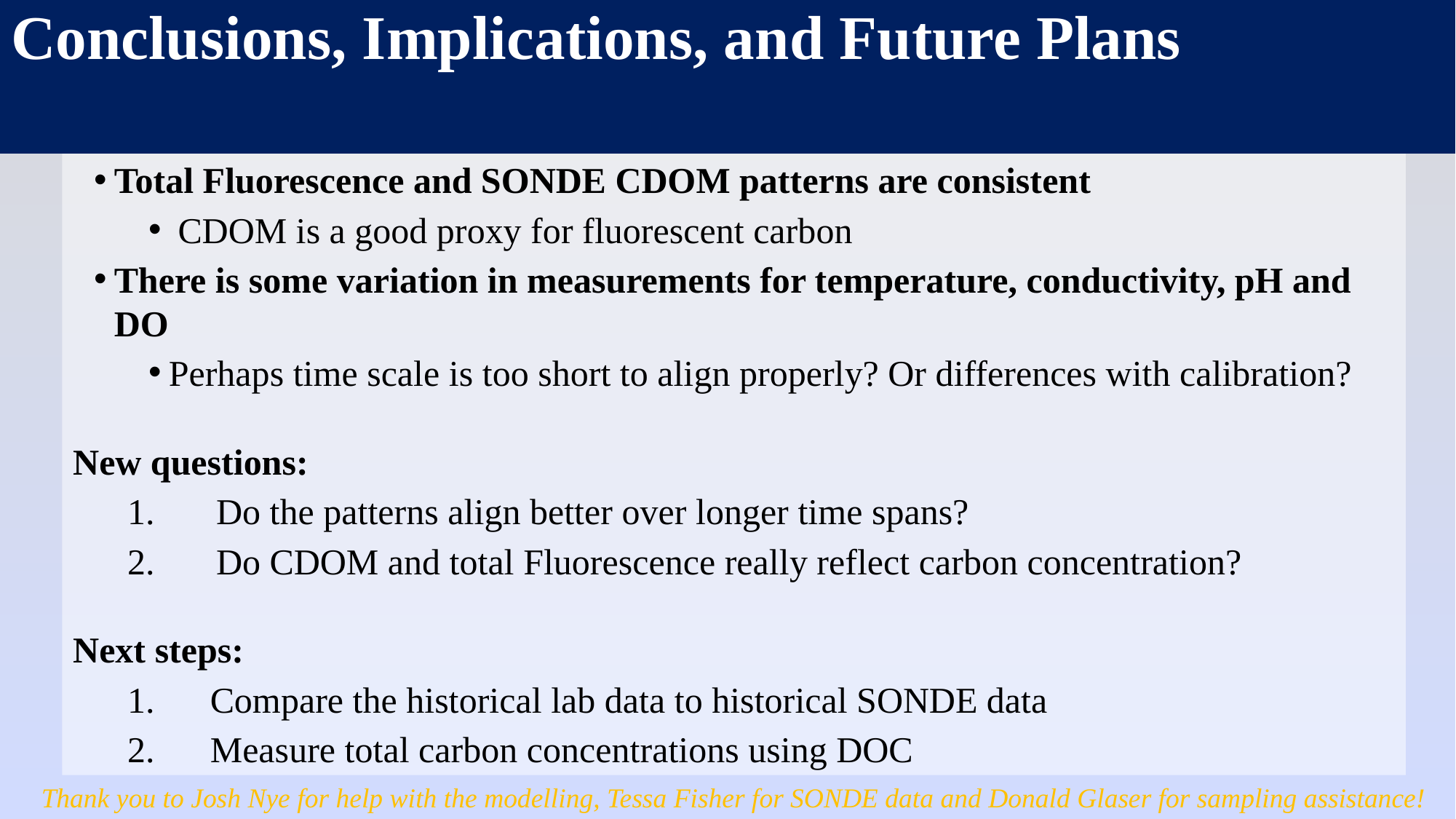

# Data Fluorescence from Lab
Conclusions, Implications, and Future Plans
Total Fluorescence and SONDE CDOM patterns are consistent
 CDOM is a good proxy for fluorescent carbon
There is some variation in measurements for temperature, conductivity, pH and DO
Perhaps time scale is too short to align properly? Or differences with calibration?

New questions:
Do the patterns align better over longer time spans?
Do CDOM and total Fluorescence really reflect carbon concentration?

Next steps:
Compare the historical lab data to historical SONDE data
Measure total carbon concentrations using DOC
Thank you to Josh Nye for help with the modelling, Tessa Fisher for SONDE data and Donald Glaser for sampling assistance!